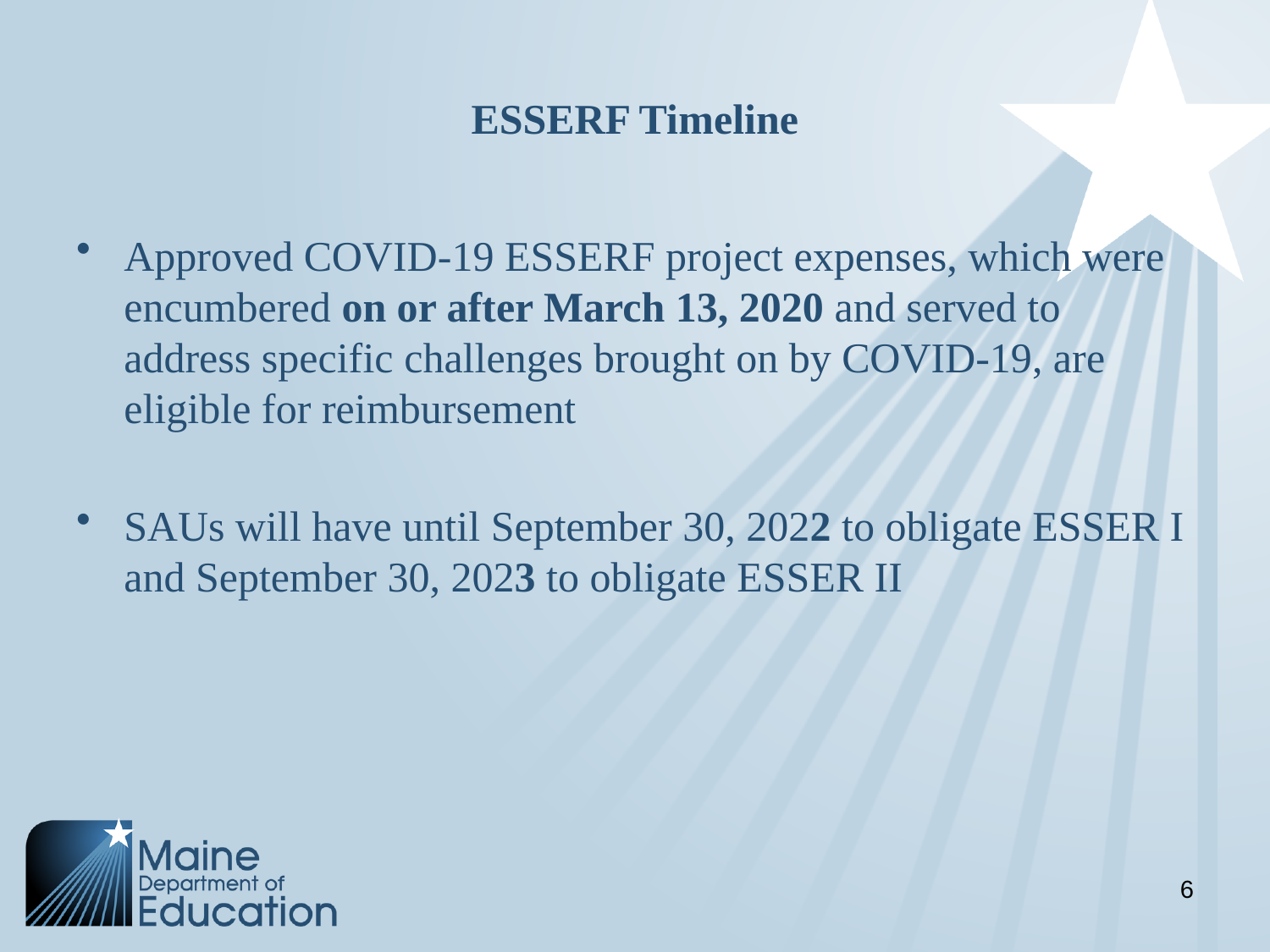

# ESSERF Timeline
Approved COVID-19 ESSERF project expenses, which were encumbered on or after March 13, 2020 and served to address specific challenges brought on by COVID-19, are eligible for reimbursement

SAUs will have until September 30, 2022 to obligate ESSER I and September 30, 2023 to obligate ESSER II
6